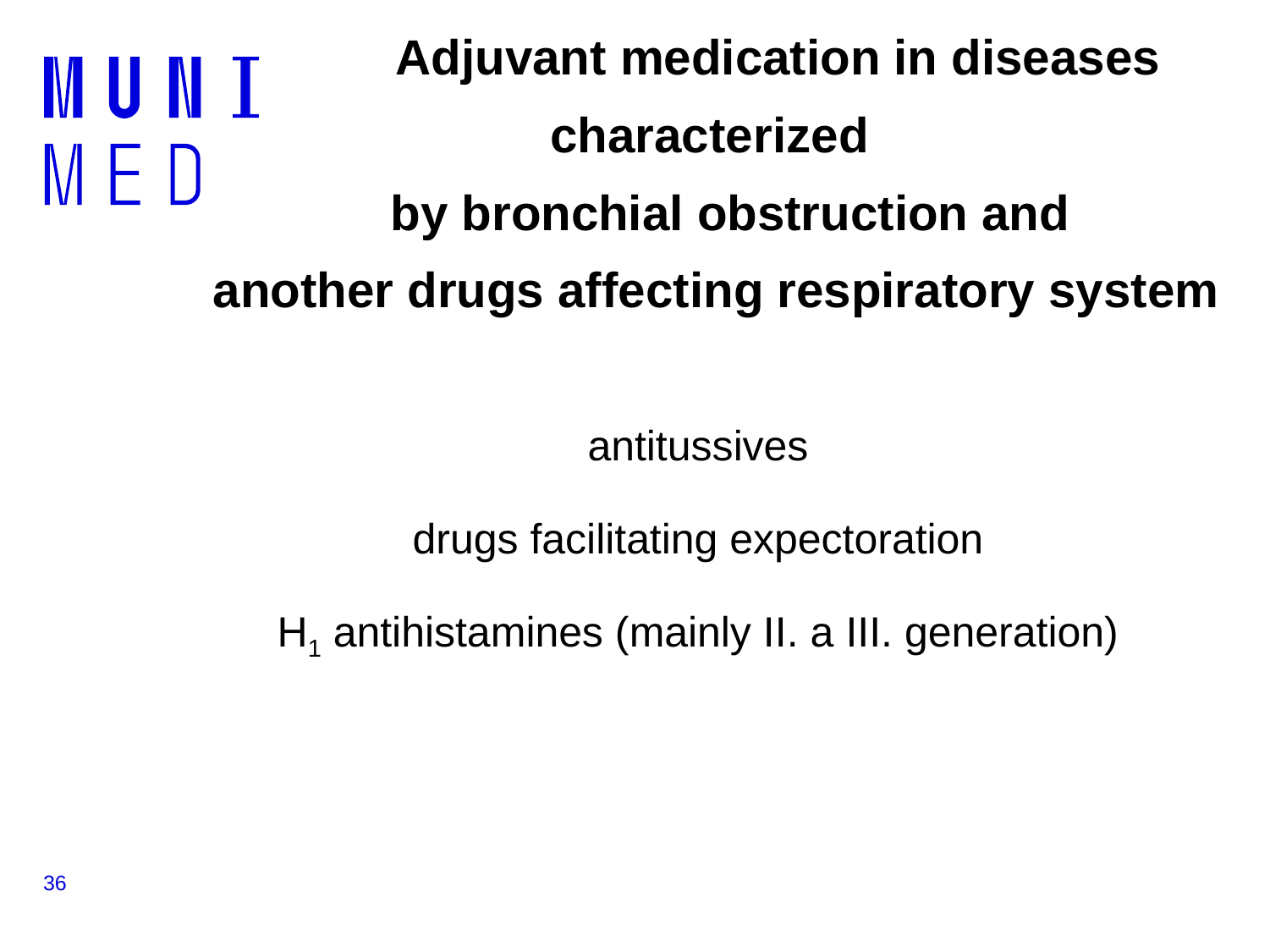

Adjuvant medication in diseases characterized
   by bronchial obstruction and
another drugs affecting respiratory system
antitussives
drugs facilitating expectoration
H1 antihistamines (mainly II. a III. generation)

36